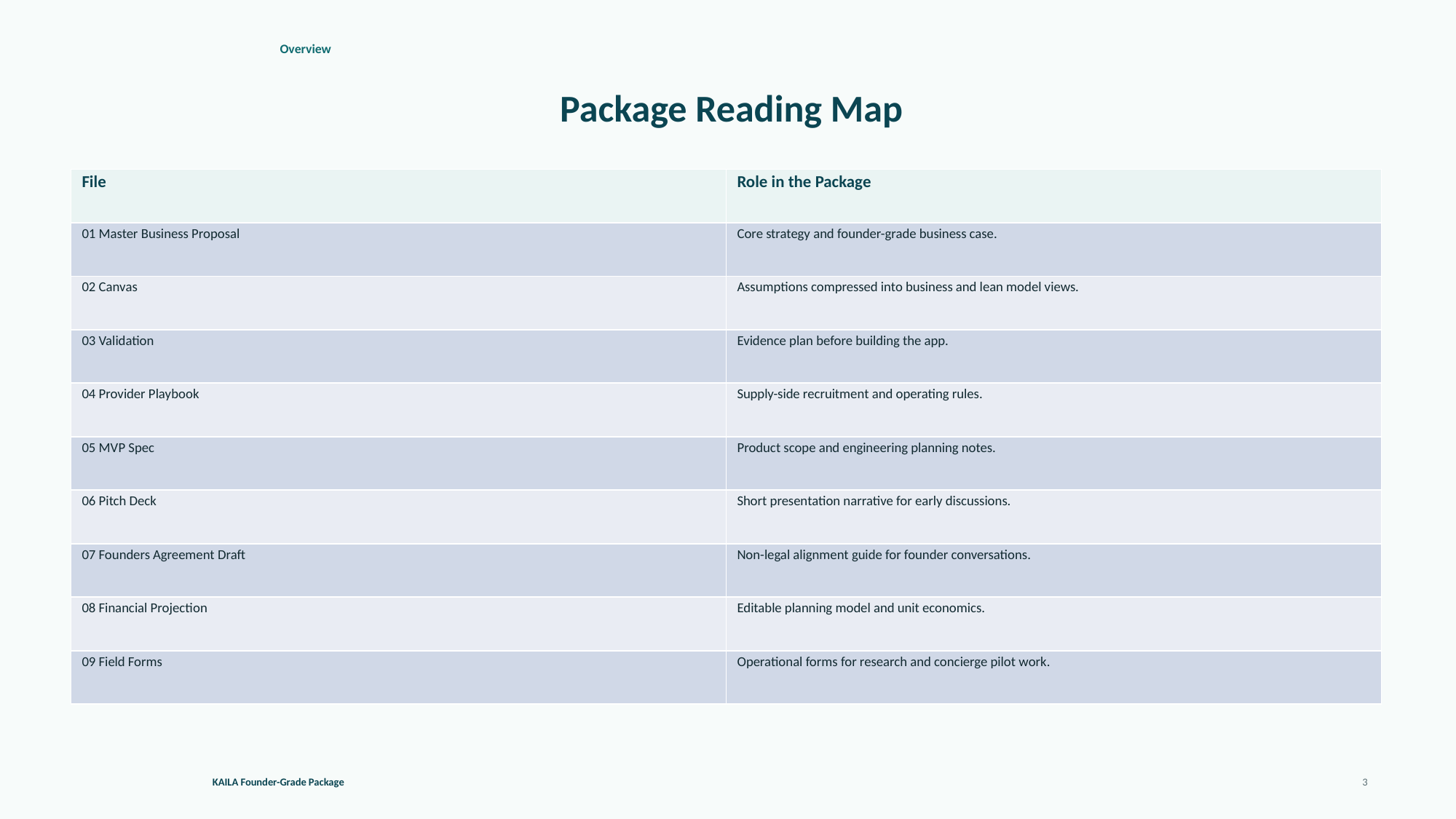

Overview
Package Reading Map
| File | Role in the Package |
| --- | --- |
| 01 Master Business Proposal | Core strategy and founder-grade business case. |
| 02 Canvas | Assumptions compressed into business and lean model views. |
| 03 Validation | Evidence plan before building the app. |
| 04 Provider Playbook | Supply-side recruitment and operating rules. |
| 05 MVP Spec | Product scope and engineering planning notes. |
| 06 Pitch Deck | Short presentation narrative for early discussions. |
| 07 Founders Agreement Draft | Non-legal alignment guide for founder conversations. |
| 08 Financial Projection | Editable planning model and unit economics. |
| 09 Field Forms | Operational forms for research and concierge pilot work. |
KAILA Founder-Grade Package
3